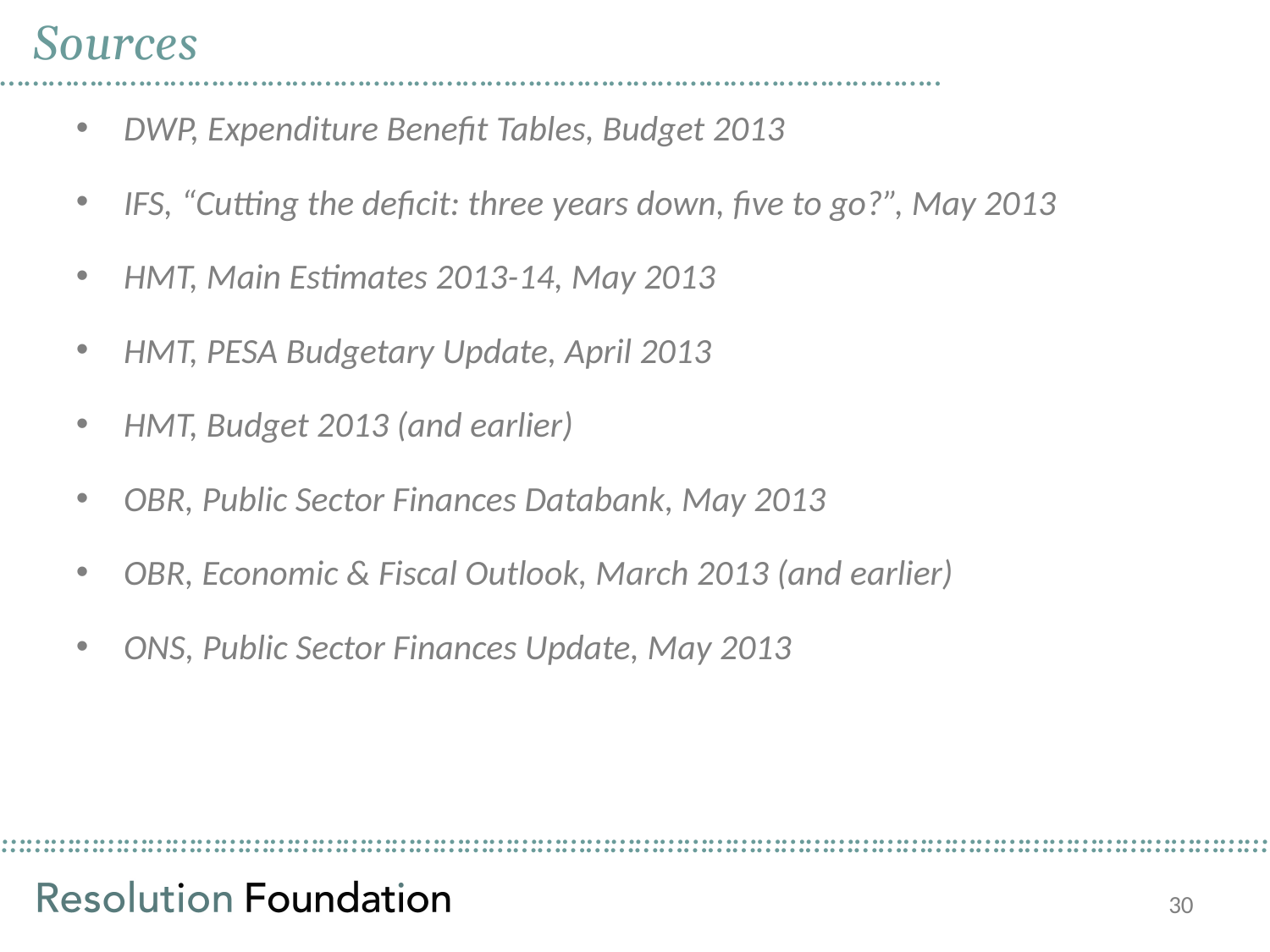

Sources
……………………………………………………………………………………………………..
DWP, Expenditure Benefit Tables, Budget 2013

IFS, “Cutting the deficit: three years down, five to go?”, May 2013

HMT, Main Estimates 2013-14, May 2013

HMT, PESA Budgetary Update, April 2013

HMT, Budget 2013 (and earlier)

OBR, Public Sector Finances Databank, May 2013

OBR, Economic & Fiscal Outlook, March 2013 (and earlier)

ONS, Public Sector Finances Update, May 2013

30